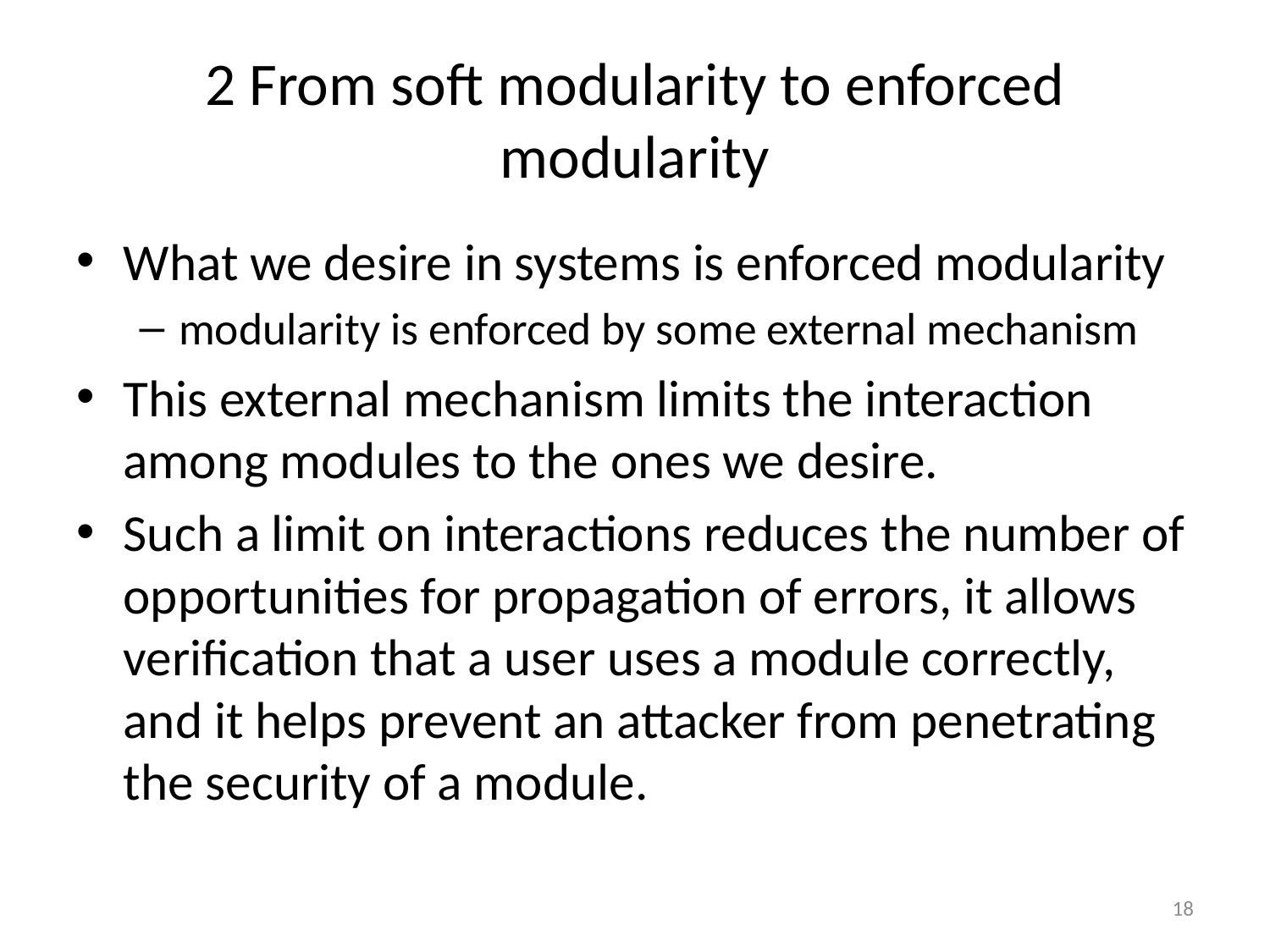

# 2 From soft modularity to enforced modularity
What we desire in systems is enforced modularity
modularity is enforced by some external mechanism
This external mechanism limits the interaction among modules to the ones we desire.
Such a limit on interactions reduces the number of opportunities for propagation of errors, it allows verification that a user uses a module correctly, and it helps prevent an attacker from penetrating the security of a module.
18